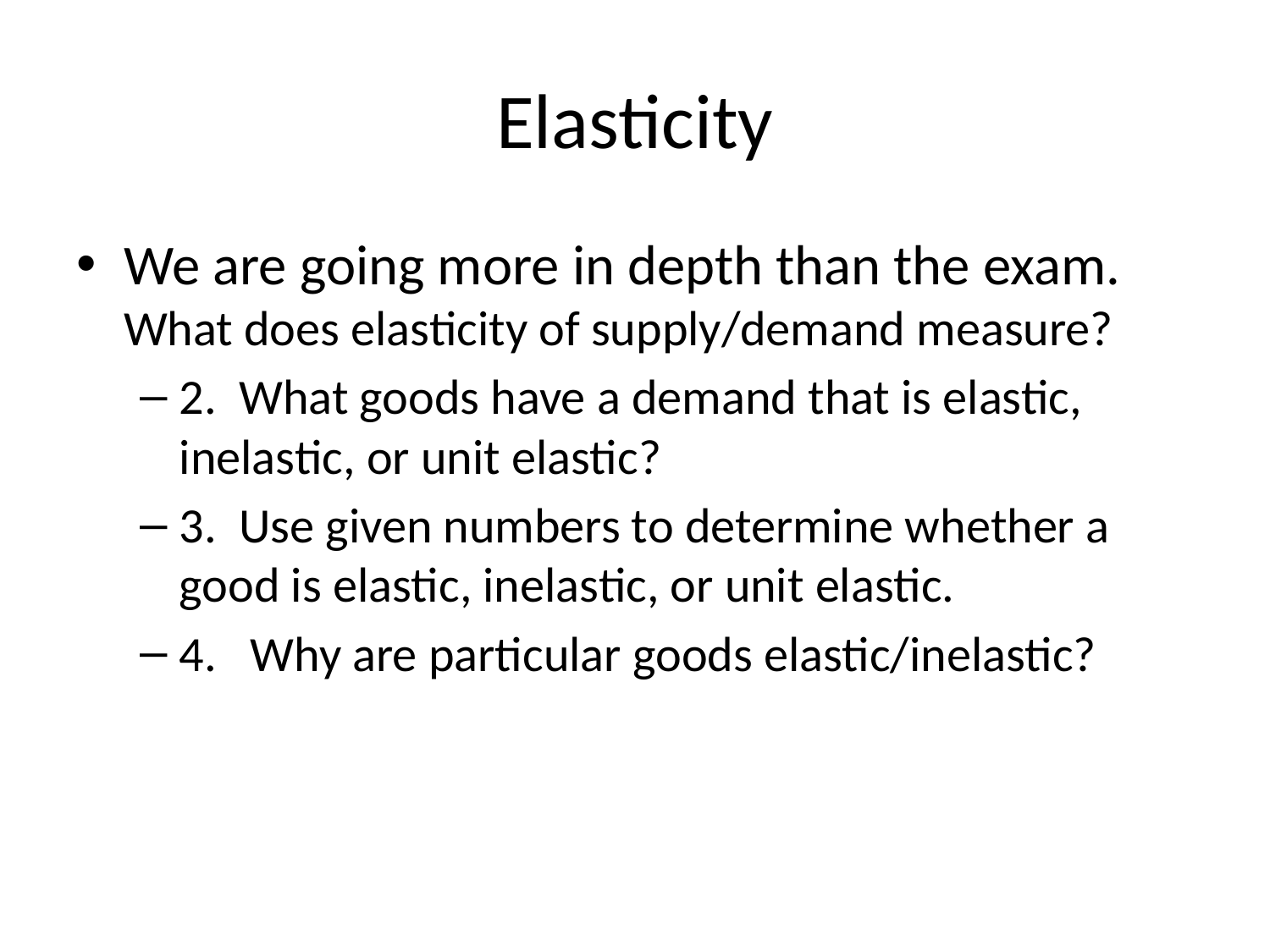

# Elasticity
We are going more in depth than the exam.  What does elasticity of supply/demand measure?
2.  What goods have a demand that is elastic, inelastic, or unit elastic?
3.  Use given numbers to determine whether a good is elastic, inelastic, or unit elastic.
4.   Why are particular goods elastic/inelastic?